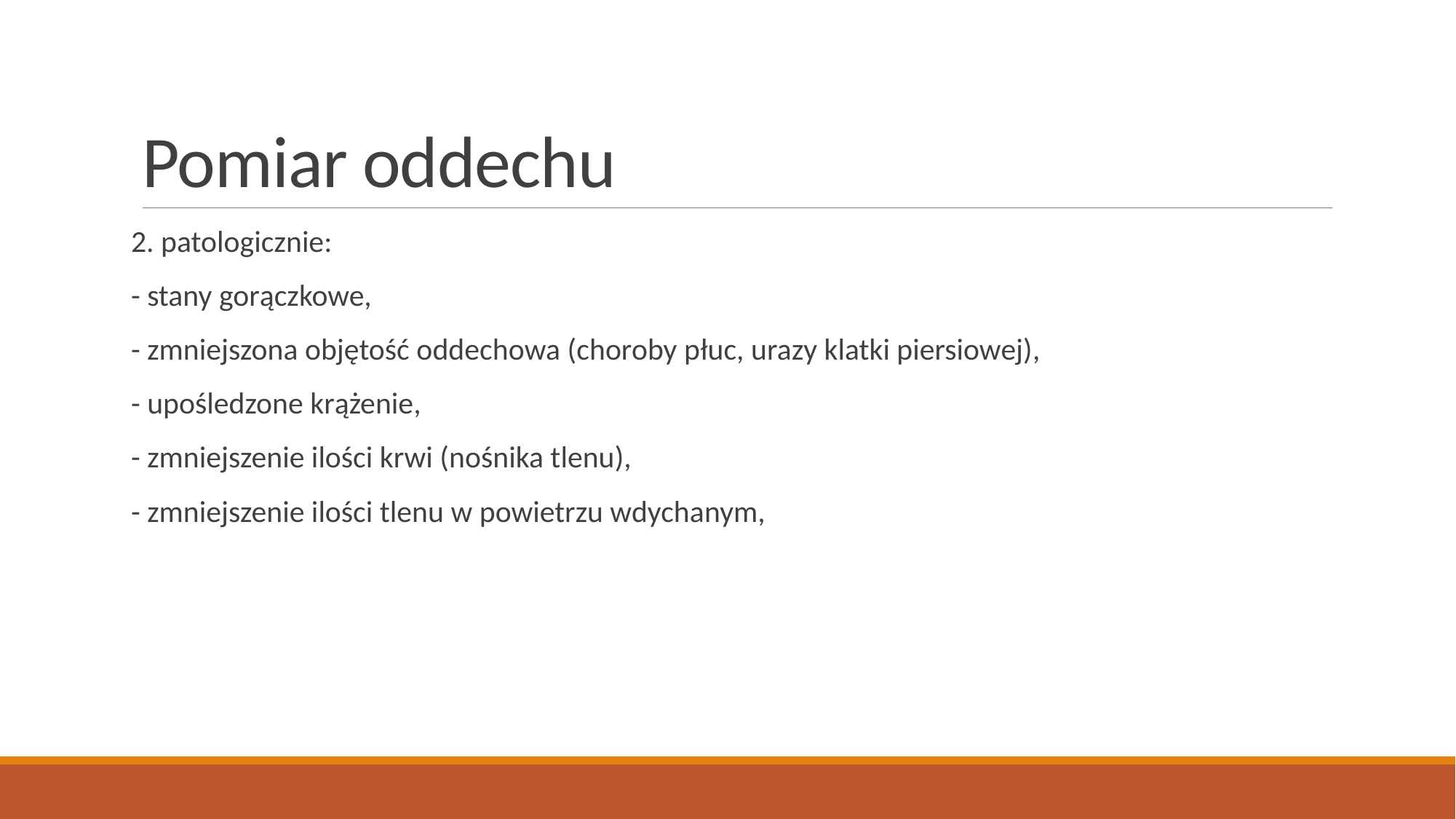

# Pomiar oddechu
2. patologicznie:
- stany gorączkowe,
- zmniejszona objętość oddechowa (choroby płuc, urazy klatki piersiowej),
- upośledzone krążenie,
- zmniejszenie ilości krwi (nośnika tlenu),
- zmniejszenie ilości tlenu w powietrzu wdychanym,